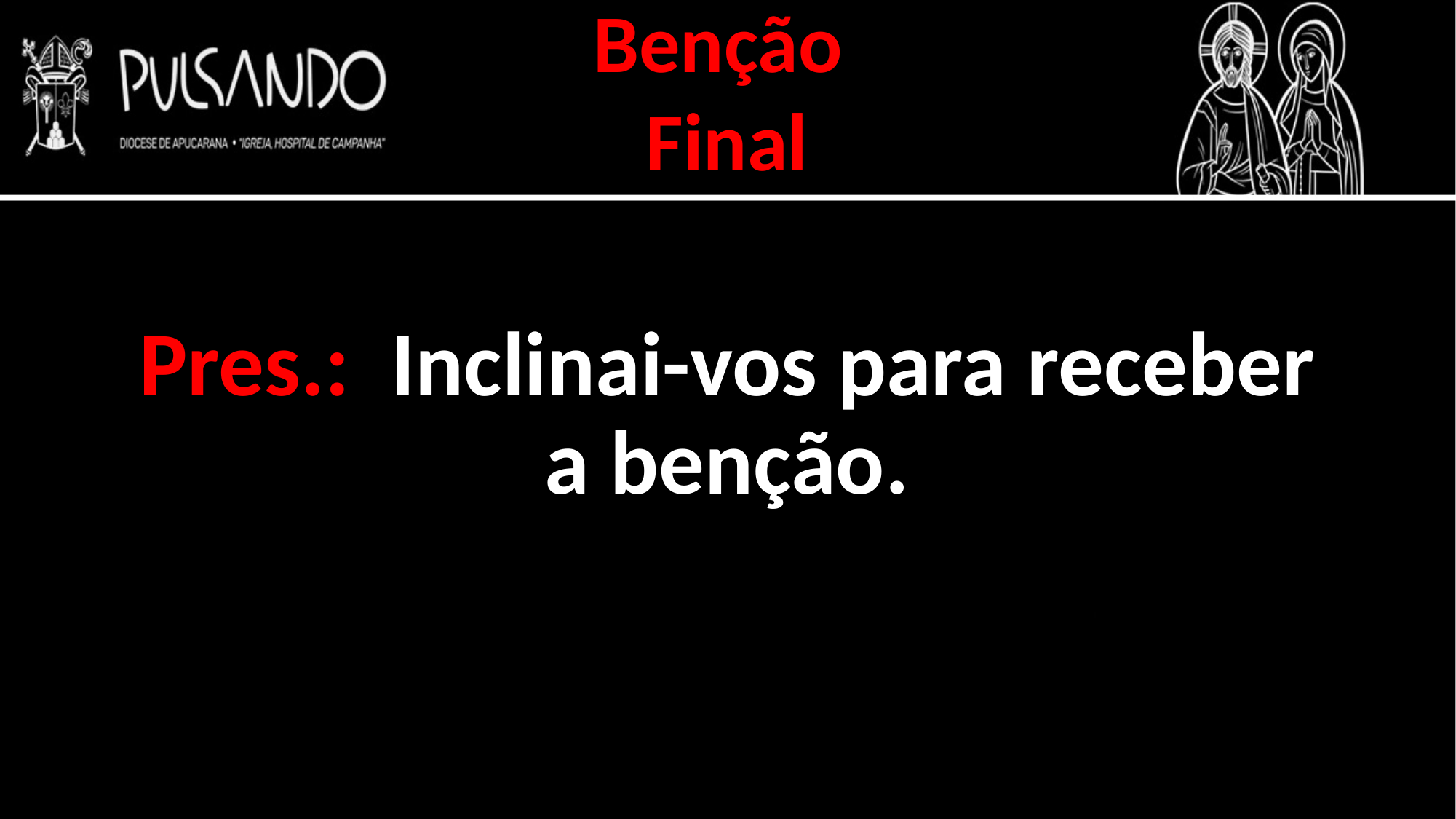

Benção
Final
Pres.:  Inclinai-vos para receber a benção.